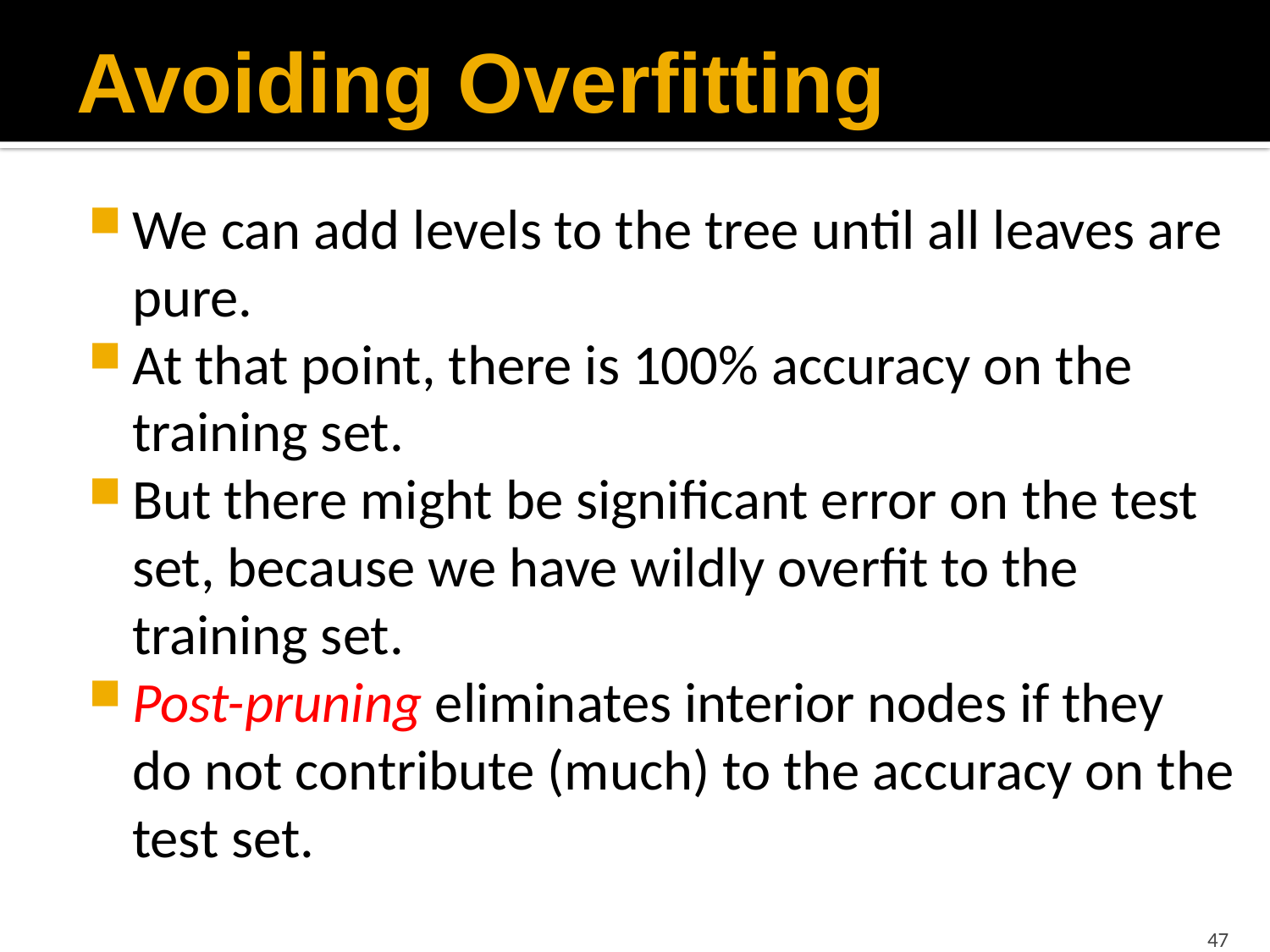

# Avoiding Overfitting
We can add levels to the tree until all leaves are pure.
At that point, there is 100% accuracy on the training set.
But there might be significant error on the test set, because we have wildly overfit to the training set.
Post-pruning eliminates interior nodes if they do not contribute (much) to the accuracy on the test set.
47